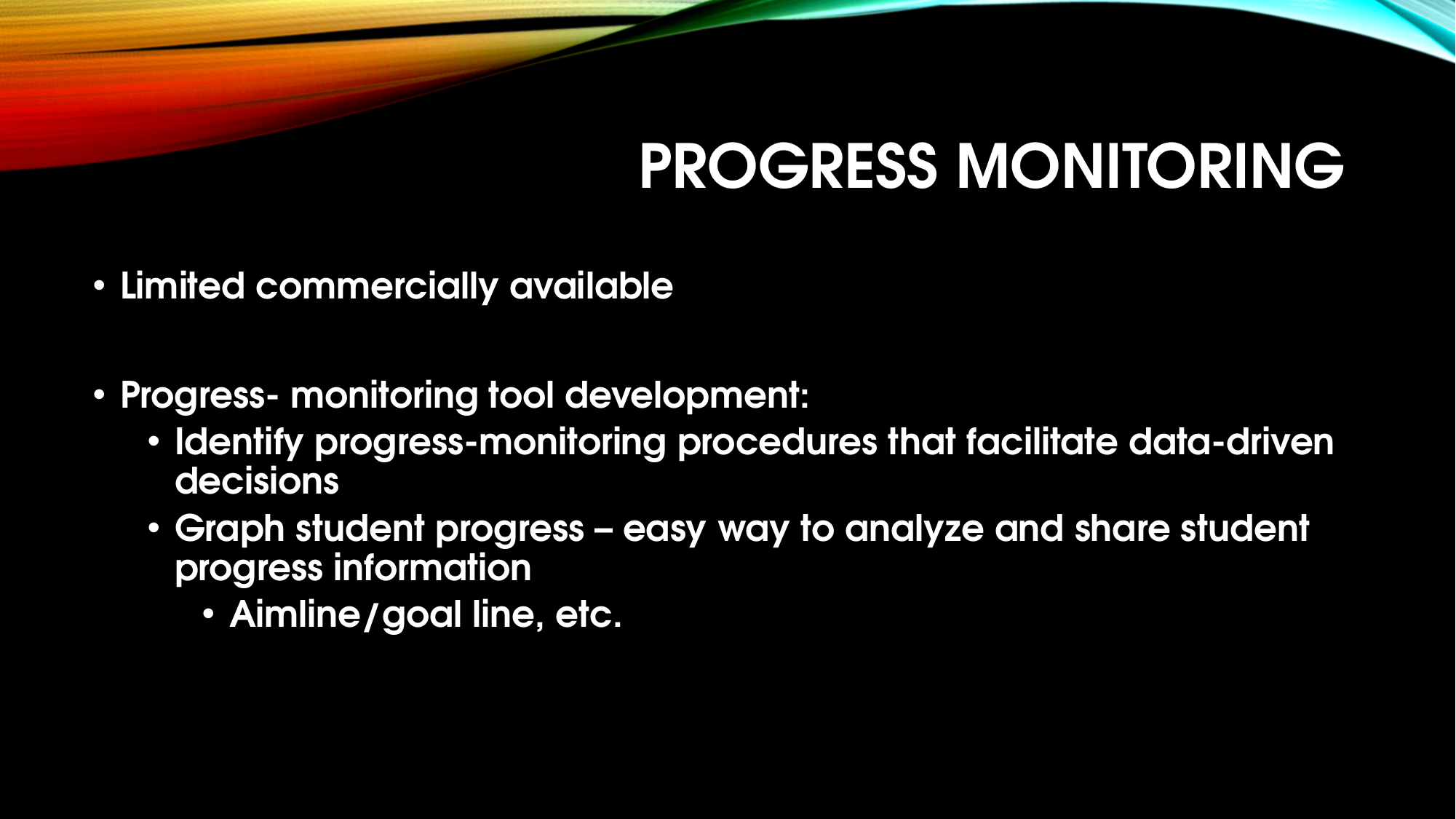

# Progress monitoring
Limited commercially available

Progress- monitoring tool development:
Identify progress-monitoring procedures that facilitate data-driven decisions
Graph student progress – easy way to analyze and share student progress information
Aimline/goal line, etc.